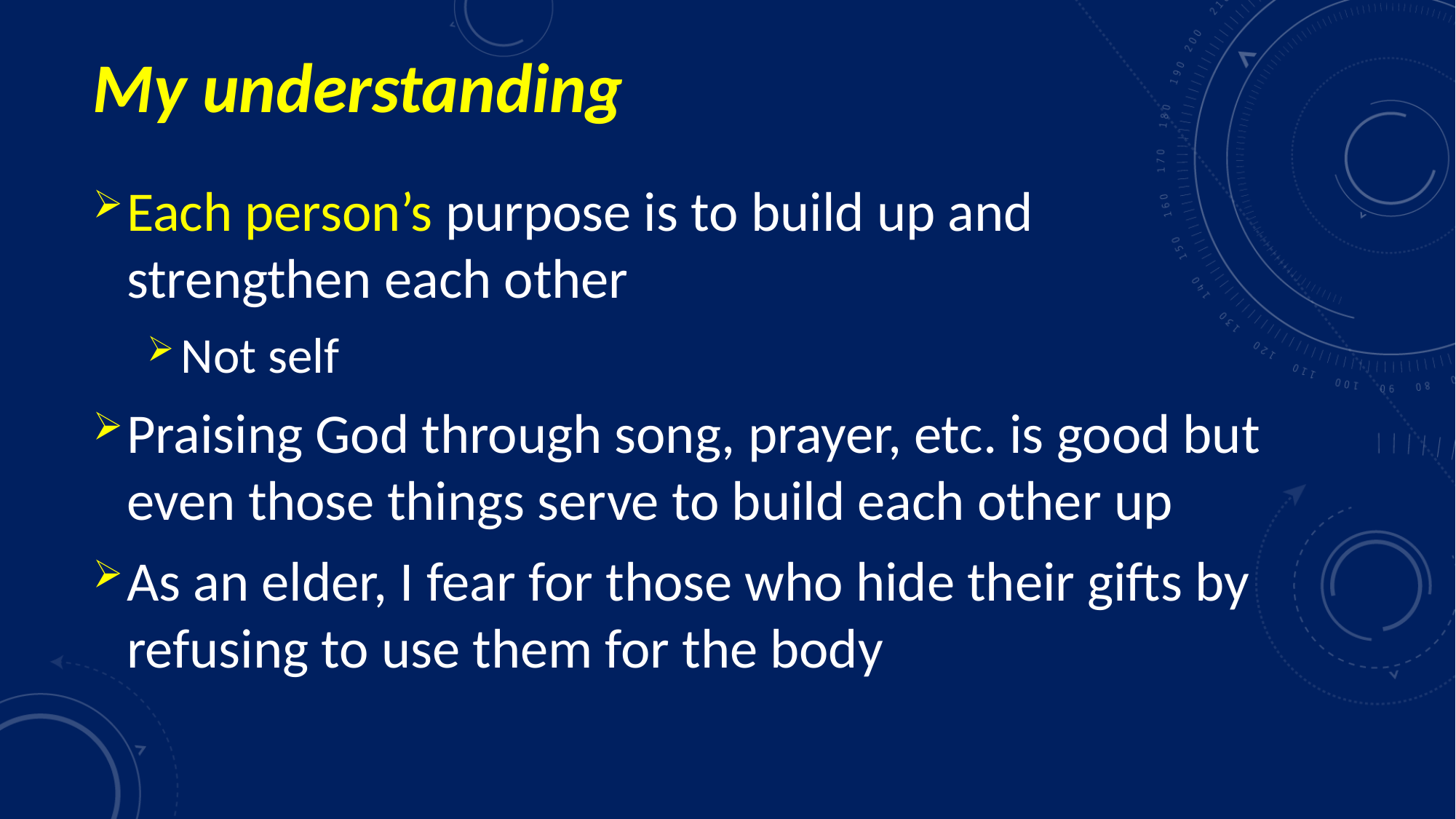

# My understanding
Each person’s purpose is to build up and strengthen each other
Not self
Praising God through song, prayer, etc. is good but even those things serve to build each other up
As an elder, I fear for those who hide their gifts by refusing to use them for the body